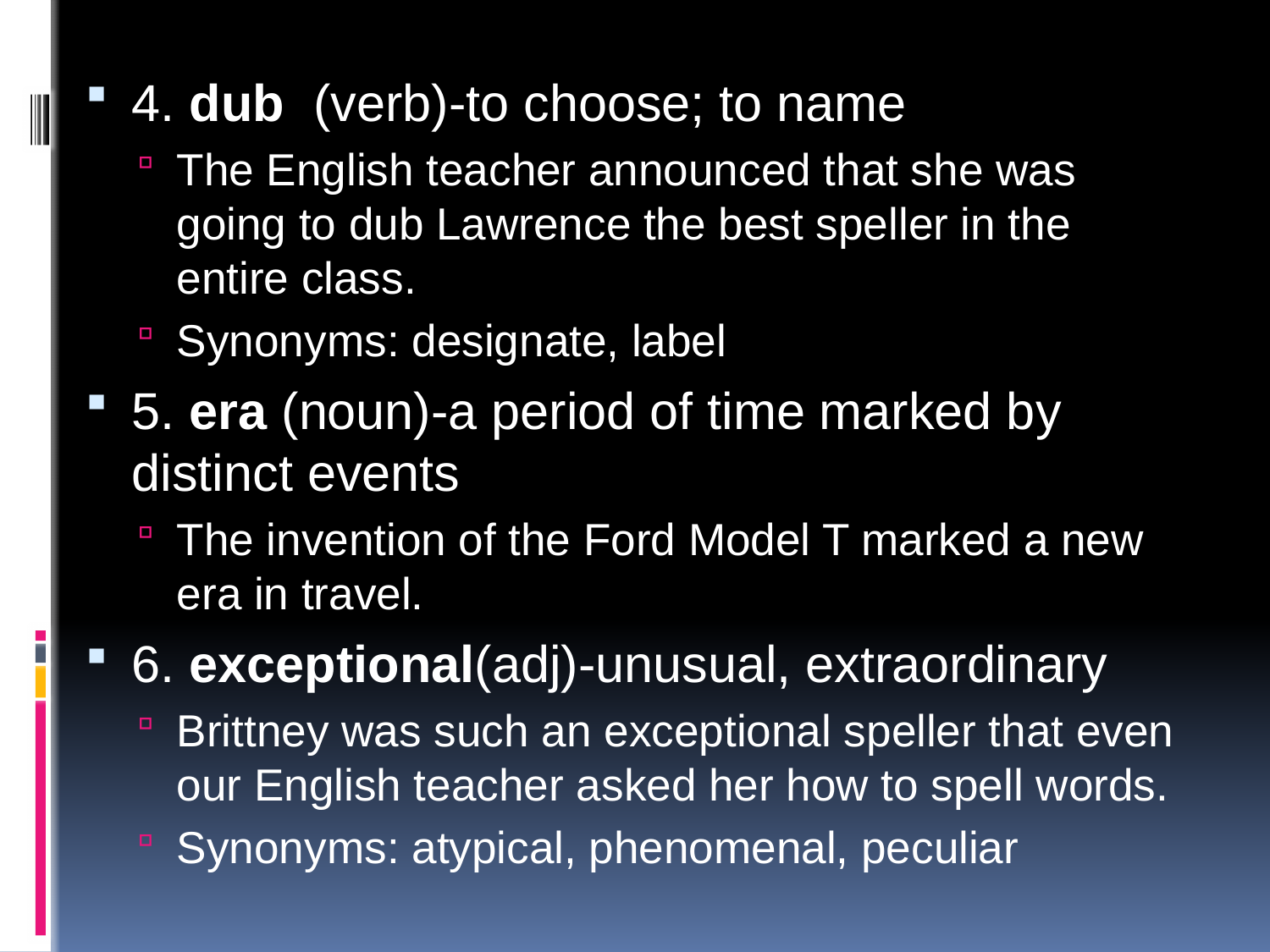

4. dub  (verb)-to choose; to name
The English teacher announced that she was going to dub Lawrence the best speller in the entire class.
Synonyms: designate, label
5. era (noun)-a period of time marked by distinct events
The invention of the Ford Model T marked a new era in travel.
6. exceptional(adj)-unusual, extraordinary
Brittney was such an exceptional speller that even our English teacher asked her how to spell words.
Synonyms: atypical, phenomenal, peculiar